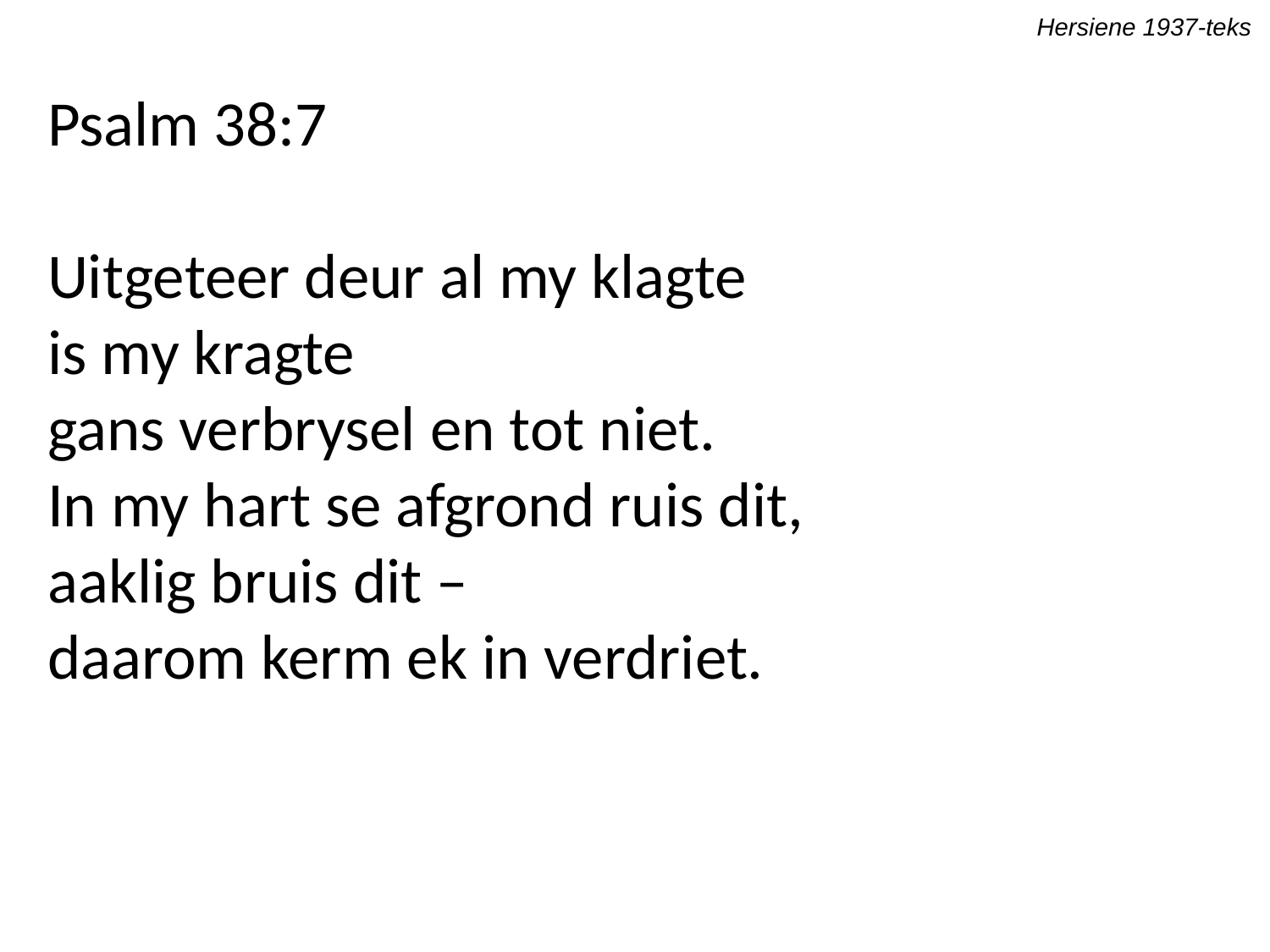

Hersiene 1937-teks
Psalm 38:7

Uitgeteer deur al my klagte
is my kragte
gans verbrysel en tot niet.
In my hart se afgrond ruis dit,
aaklig bruis dit –
daarom kerm ek in verdriet.